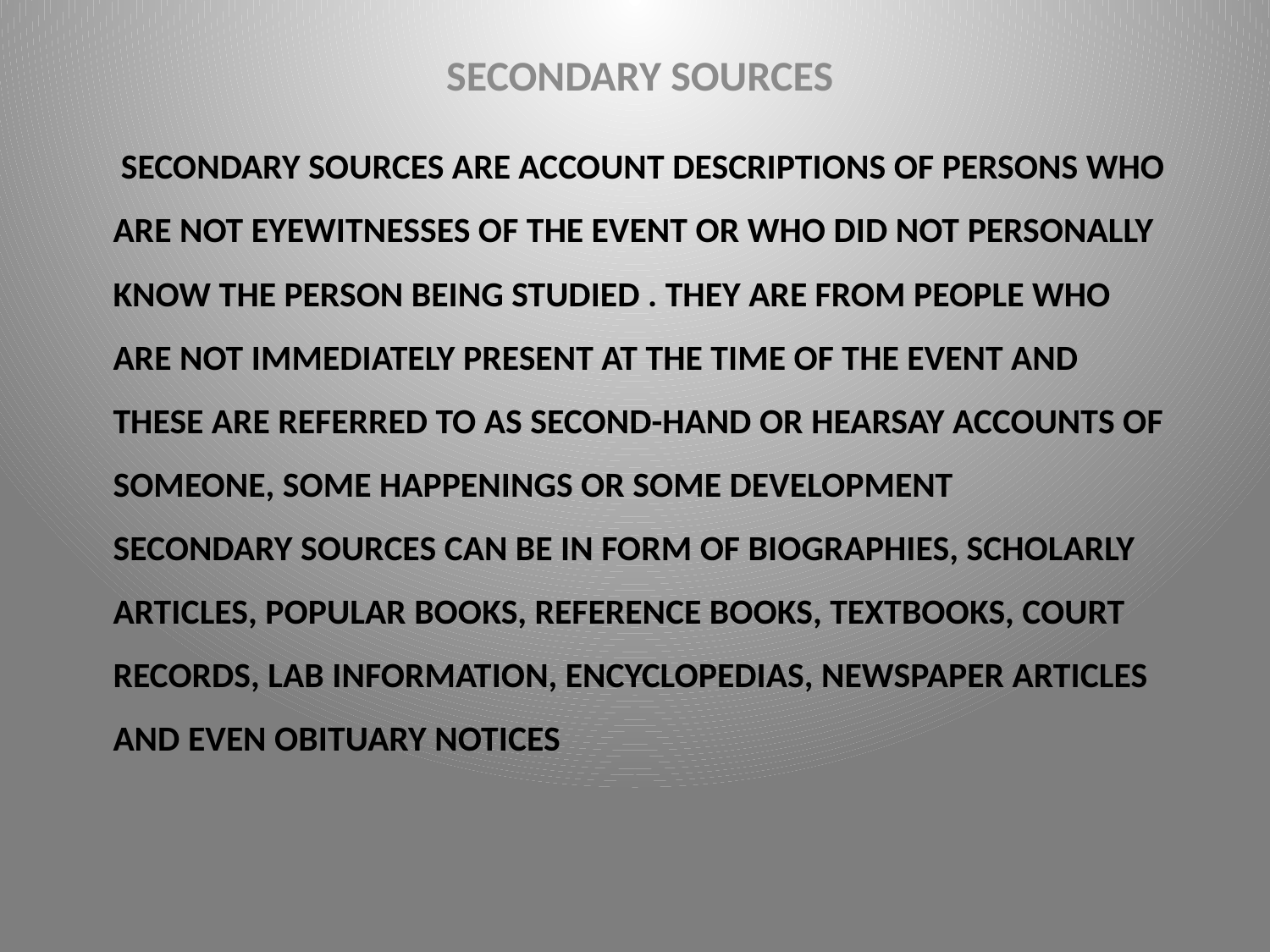

SECONDARY SOURCES
# secondary sources are account descriptions of persons who are not eyewitnesses of the event or who did not personally know the person being studied . They are from people who are not immediately present at the time of the event and these are referred to as second-hand or hearsay accounts of someone, some happenings or some development Secondary sources can be in form of biographies, scholarly articles, popular books, reference books, textbooks, court records, lab information, encyclopedias, newspaper articles and even obituary notices